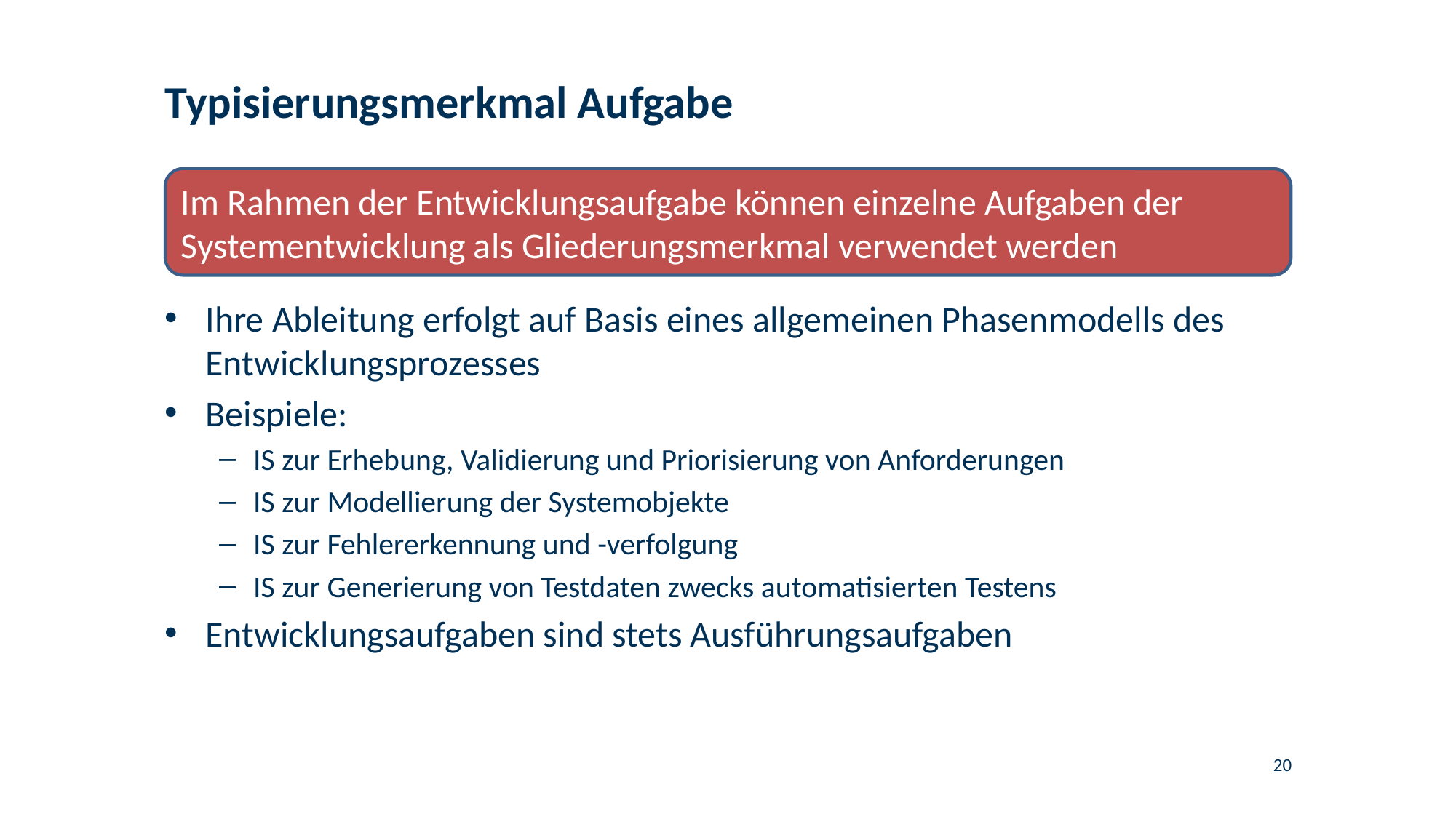

# Typisierungsmerkmal Aufgabe
Im Rahmen der Entwicklungsaufgabe können einzelne Aufgaben der Systementwicklung als Gliederungsmerkmal verwendet werden
Ihre Ableitung erfolgt auf Basis eines allgemeinen Phasenmodells des Entwicklungsprozesses
Beispiele:
IS zur Erhebung, Validierung und Priorisierung von Anforderungen
IS zur Modellierung der Systemobjekte
IS zur Fehlererkennung und -verfolgung
IS zur Generierung von Testdaten zwecks automatisierten Testens
Entwicklungsaufgaben sind stets Ausführungsaufgaben
20